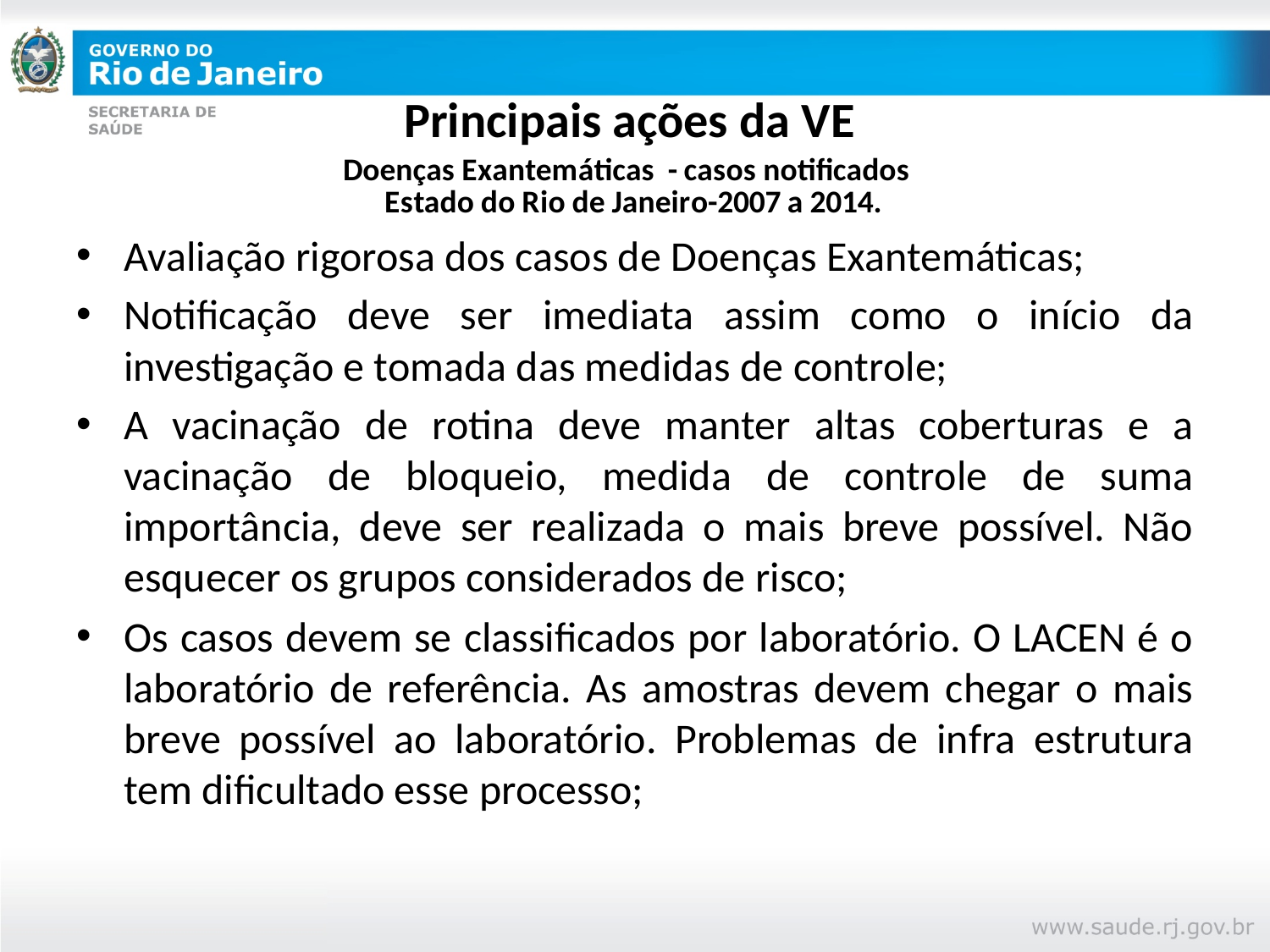

# Principais ações da VE

### Chart: Doenças Exantemáticas  - casos notificados
 Estado do Rio de Janeiro-2007 a 2014.

| Category |
|---|
Avaliação rigorosa dos casos de Doenças Exantemáticas;
Notificação deve ser imediata assim como o início da investigação e tomada das medidas de controle;
A vacinação de rotina deve manter altas coberturas e a vacinação de bloqueio, medida de controle de suma importância, deve ser realizada o mais breve possível. Não esquecer os grupos considerados de risco;
Os casos devem se classificados por laboratório. O LACEN é o laboratório de referência. As amostras devem chegar o mais breve possível ao laboratório. Problemas de infra estrutura tem dificultado esse processo;